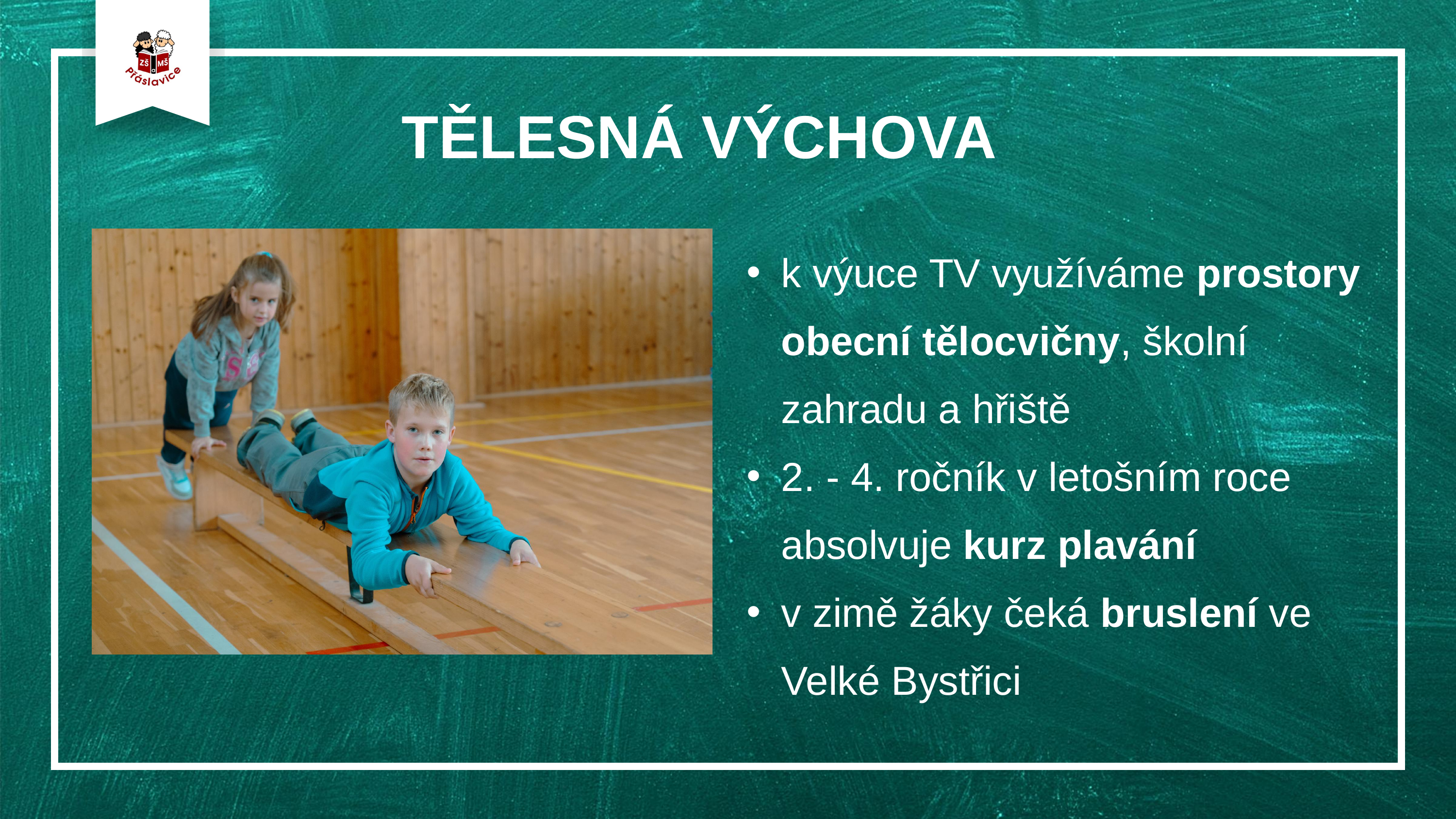

TĚLESNÁ VÝCHOVA

k výuce TV využíváme prostory obecní tělocvičny, školní zahradu a hřiště
2. - 4. ročník v letošním roce absolvuje kurz plavání
v zimě žáky čeká bruslení ve Velké Bystřici